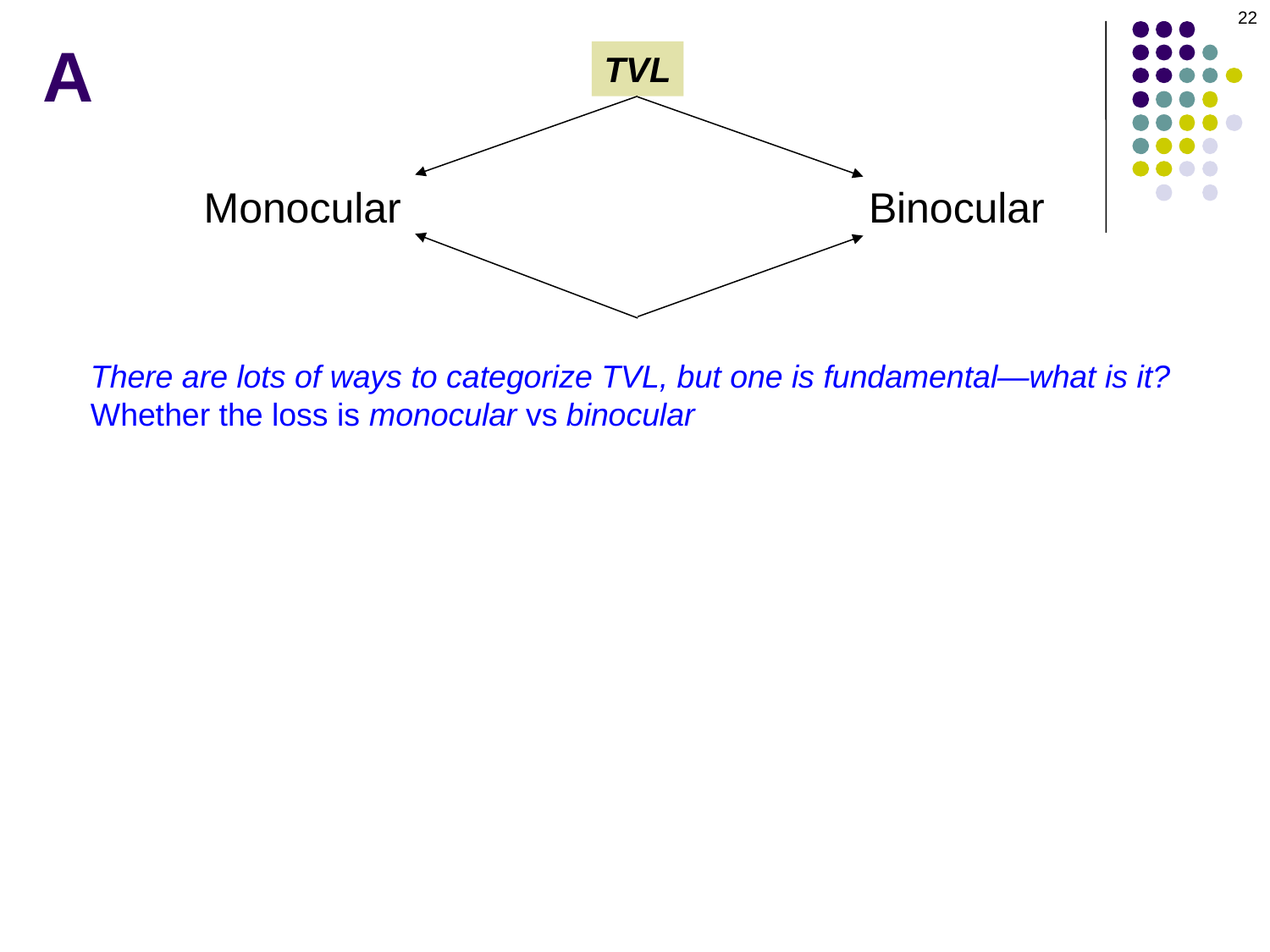

22
A
TVL
Binocular
Monocular
There are lots of ways to categorize TVL, but one is fundamental—what is it?
Whether the loss is monocular vs binocular